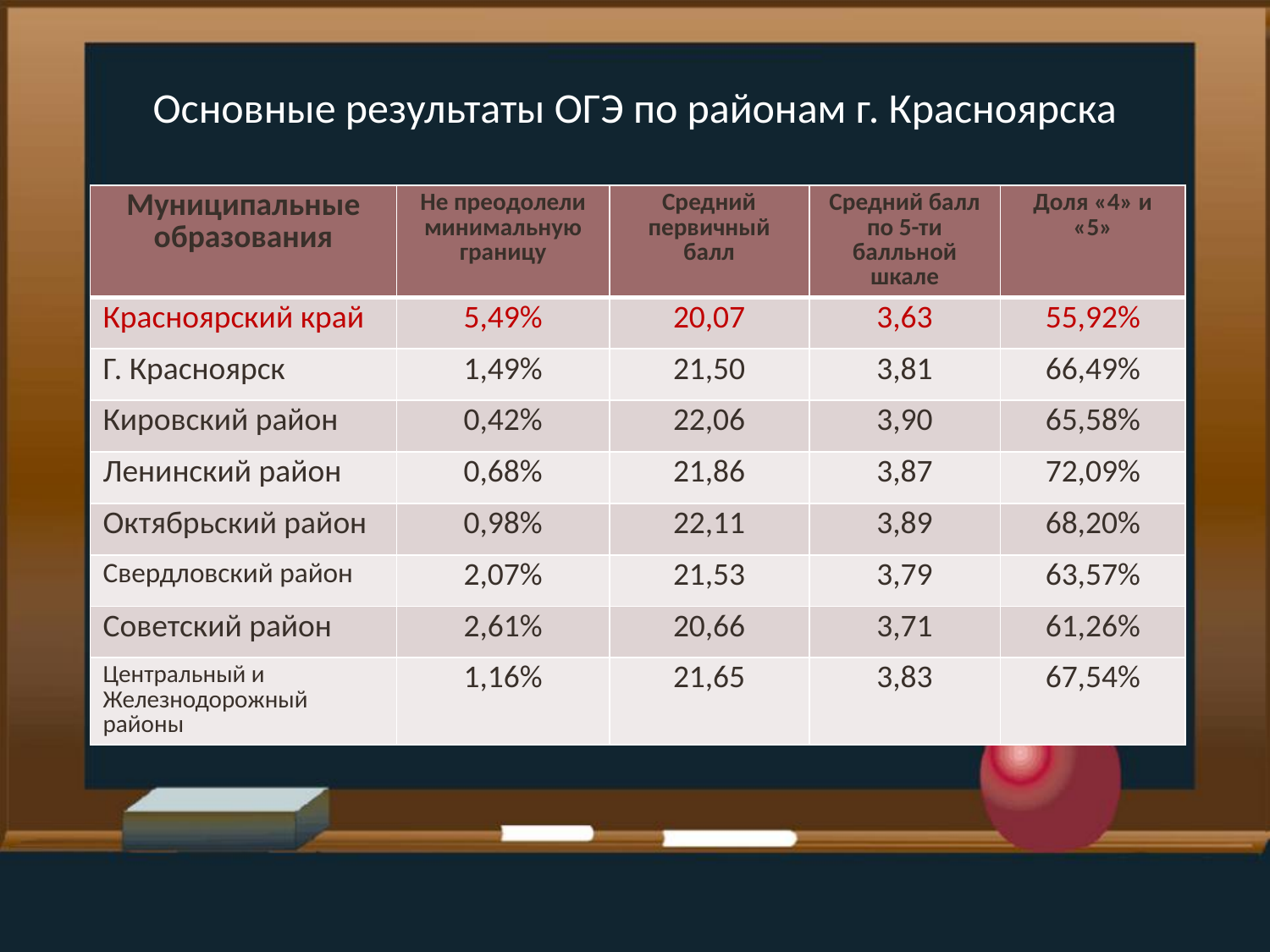

# Основные результаты ОГЭ по районам г. Красноярска
| Муниципальные образования | Не преодолели минимальную границу | Средний первичный балл | Средний балл по 5-ти балльной шкале | Доля «4» и «5» |
| --- | --- | --- | --- | --- |
| Красноярский край | 5,49% | 20,07 | 3,63 | 55,92% |
| Г. Красноярск | 1,49% | 21,50 | 3,81 | 66,49% |
| Кировский район | 0,42% | 22,06 | 3,90 | 65,58% |
| Ленинский район | 0,68% | 21,86 | 3,87 | 72,09% |
| Октябрьский район | 0,98% | 22,11 | 3,89 | 68,20% |
| Свердловский район | 2,07% | 21,53 | 3,79 | 63,57% |
| Советский район | 2,61% | 20,66 | 3,71 | 61,26% |
| Центральный и Железнодорожный районы | 1,16% | 21,65 | 3,83 | 67,54% |